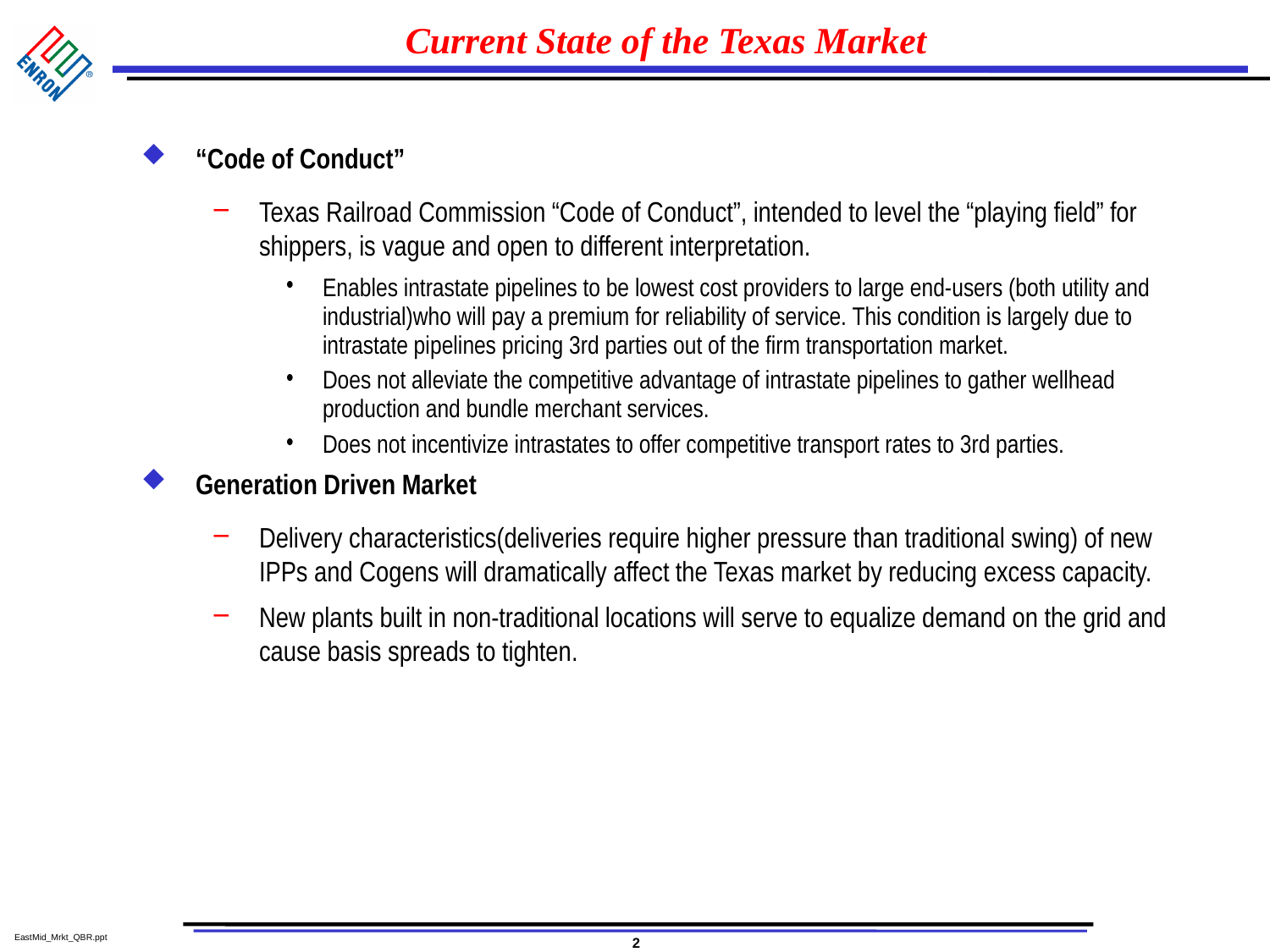

# Current State of the Texas Market
“Code of Conduct”
Texas Railroad Commission “Code of Conduct”, intended to level the “playing field” for shippers, is vague and open to different interpretation.
Enables intrastate pipelines to be lowest cost providers to large end-users (both utility and industrial)who will pay a premium for reliability of service. This condition is largely due to intrastate pipelines pricing 3rd parties out of the firm transportation market.
Does not alleviate the competitive advantage of intrastate pipelines to gather wellhead production and bundle merchant services.
Does not incentivize intrastates to offer competitive transport rates to 3rd parties.
Generation Driven Market
Delivery characteristics(deliveries require higher pressure than traditional swing) of new IPPs and Cogens will dramatically affect the Texas market by reducing excess capacity.
New plants built in non-traditional locations will serve to equalize demand on the grid and cause basis spreads to tighten.